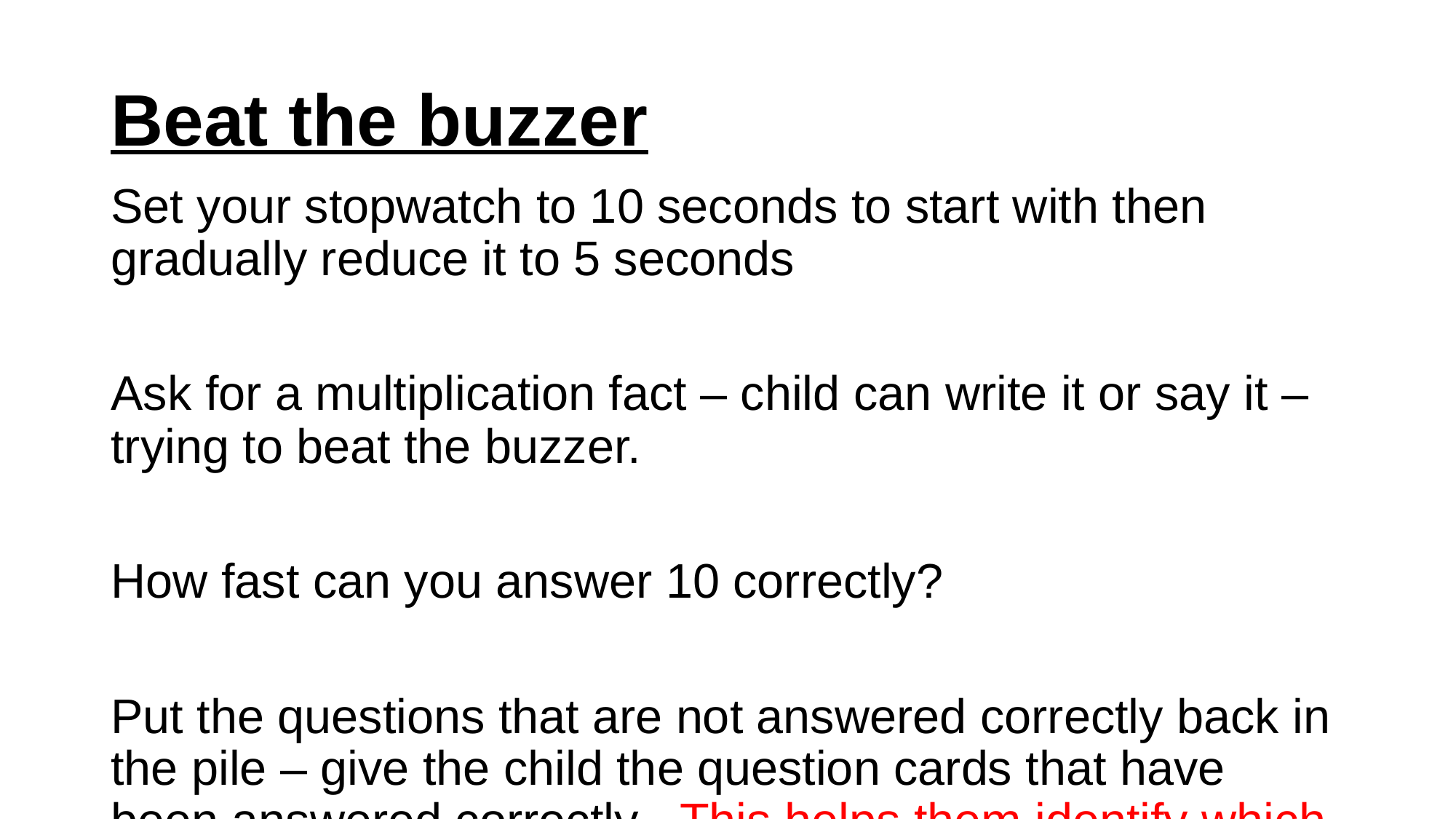

# Beat the buzzer
Set your stopwatch to 10 seconds to start with then gradually reduce it to 5 seconds

Ask for a multiplication fact – child can write it or say it – trying to beat the buzzer.

How fast can you answer 10 correctly?

Put the questions that are not answered correctly back in the pile – give the child the question cards that have been answered correctly . This helps them identify which facts need more learning and gives them repeated practice of those questions.